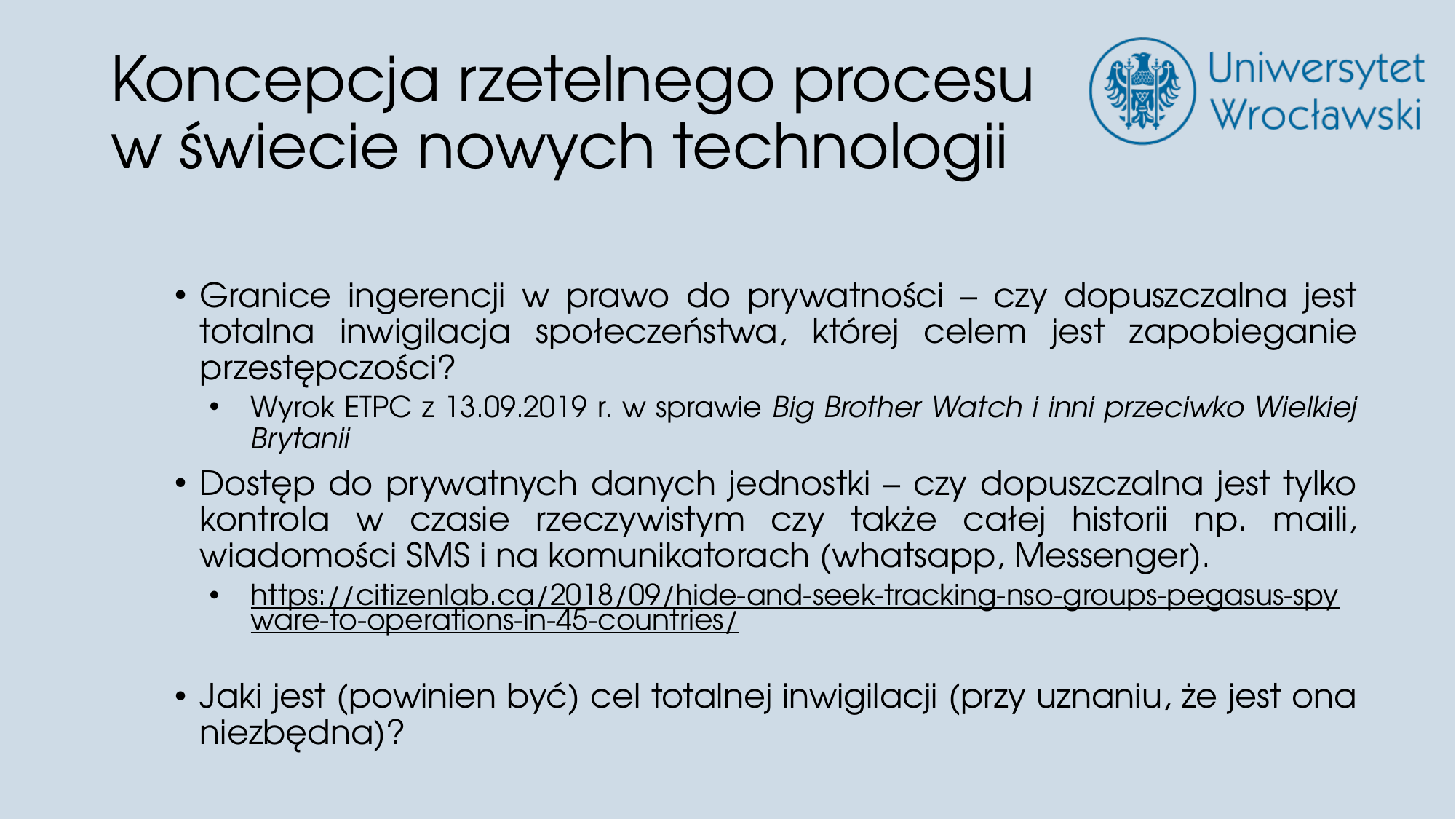

# Koncepcja rzetelnego procesu w świecie nowych technologii
Granice ingerencji w prawo do prywatności – czy dopuszczalna jest totalna inwigilacja społeczeństwa, której celem jest zapobieganie przestępczości?
Wyrok ETPC z 13.09.2019 r. w sprawie Big Brother Watch i inni przeciwko Wielkiej Brytanii
Dostęp do prywatnych danych jednostki – czy dopuszczalna jest tylko kontrola w czasie rzeczywistym czy także całej historii np. maili, wiadomości SMS i na komunikatorach (whatsapp, Messenger).
https://citizenlab.ca/2018/09/hide-and-seek-tracking-nso-groups-pegasus-spyware-to-operations-in-45-countries/
Jaki jest (powinien być) cel totalnej inwigilacji (przy uznaniu, że jest ona niezbędna)?